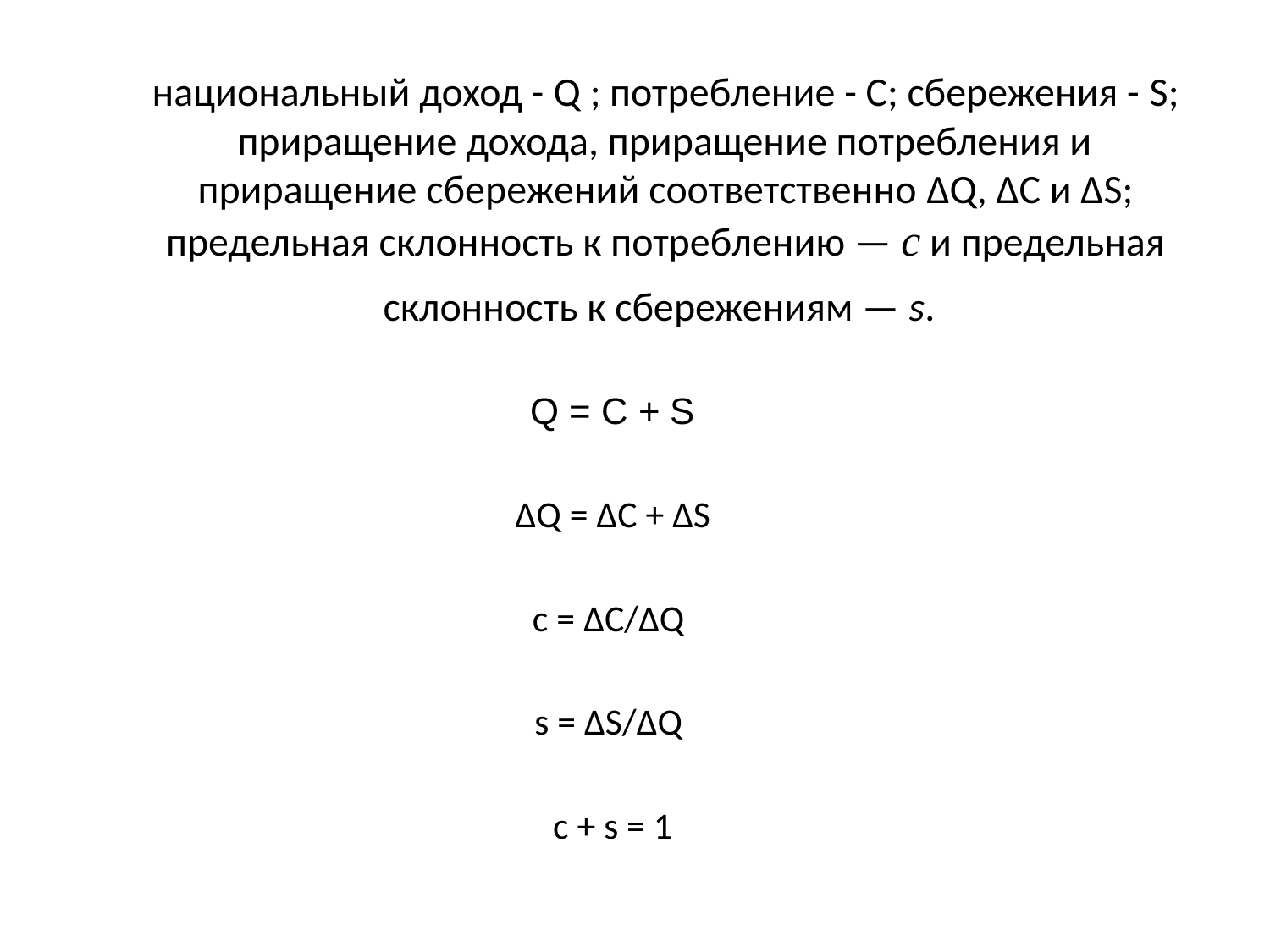

# национальный доход - Q ; потребление - С; сбережения - S; приращение дохода, приращение потребления и приращение сбережений соответственно ∆Q, ∆С и ∆S; предельная склонность к потреблению — с и предельная склонность к сбережениям — s.

Q = С + S

∆Q = ∆С + ∆S

c = ∆С/∆Q

s = ∆S/∆Q

c + s = 1